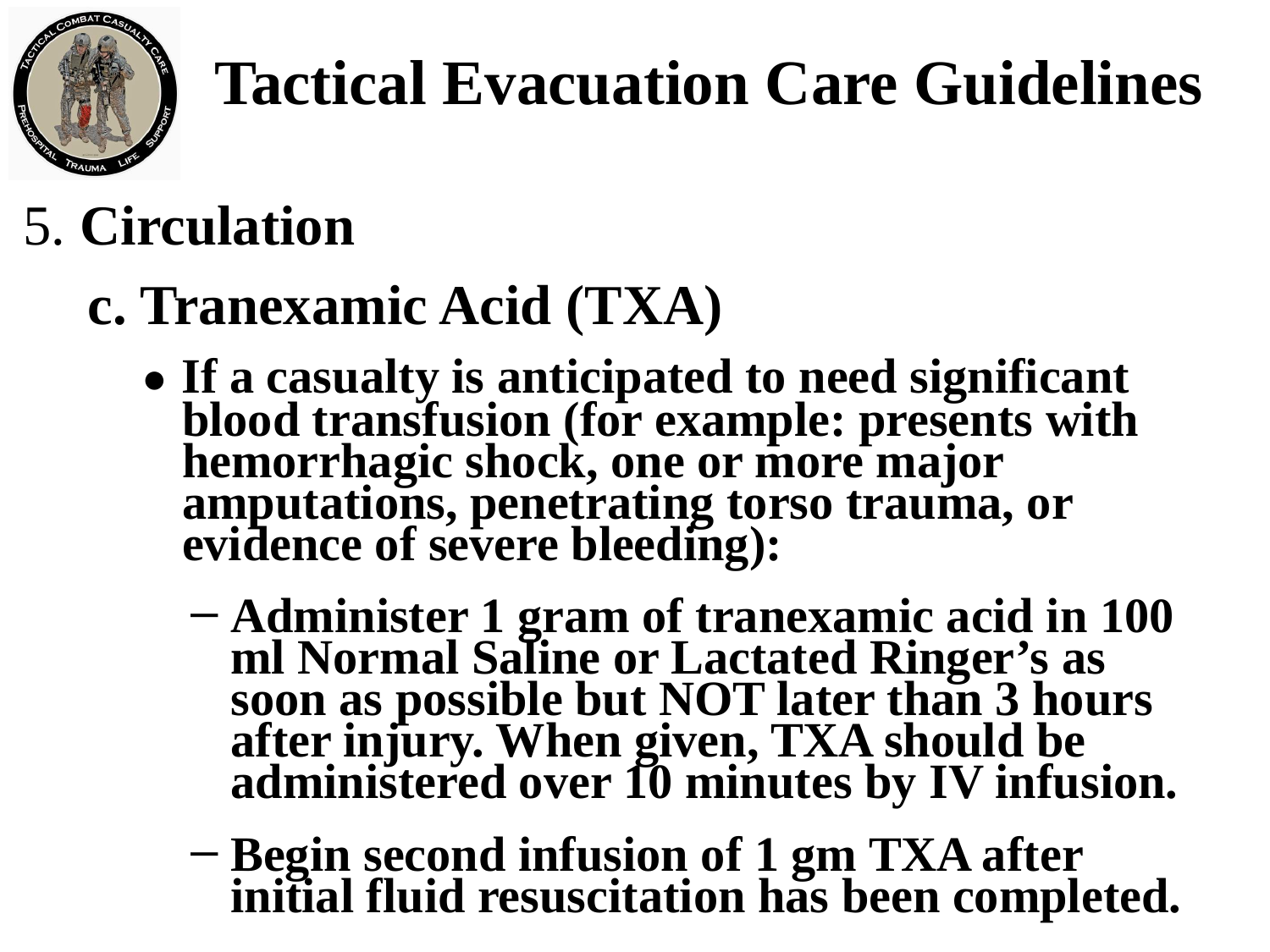

# Tactical Evacuation Care Guidelines
5. Circulation
c. Tranexamic Acid (TXA)
● If a casualty is anticipated to need significant blood transfusion (for example: presents with hemorrhagic shock, one or more major amputations, penetrating torso trauma, or evidence of severe bleeding):
Administer 1 gram of tranexamic acid in 100 ml Normal Saline or Lactated Ringer’s as soon as possible but NOT later than 3 hours after injury. When given, TXA should be administered over 10 minutes by IV infusion.
Begin second infusion of 1 gm TXA after initial fluid resuscitation has been completed.